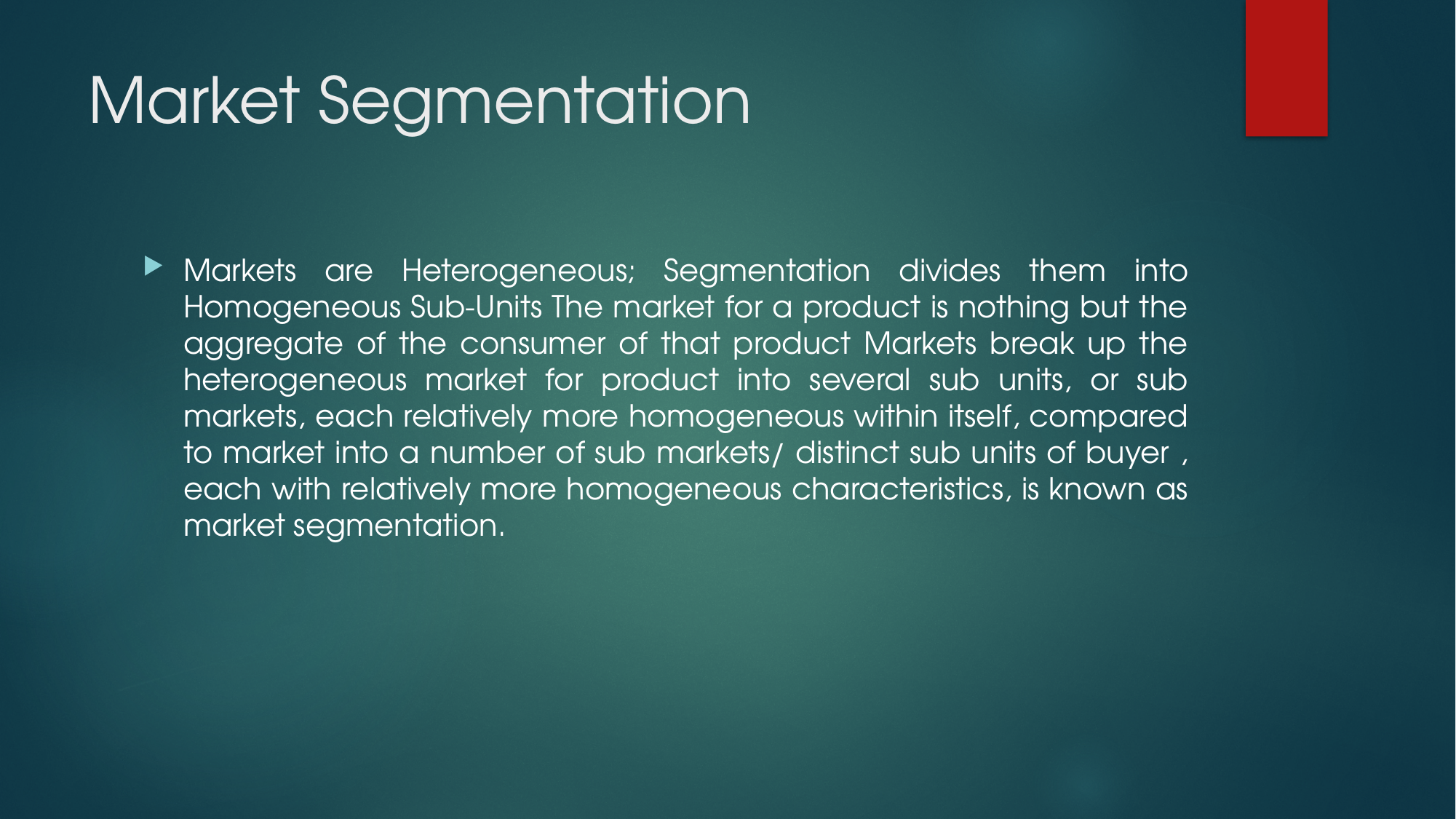

# Market Segmentation
Markets are Heterogeneous; Segmentation divides them into Homogeneous Sub-Units The market for a product is nothing but the aggregate of the consumer of that product Markets break up the heterogeneous market for product into several sub units, or sub markets, each relatively more homogeneous within itself, compared to market into a number of sub markets/ distinct sub units of buyer , each with relatively more homogeneous characteristics, is known as market segmentation.